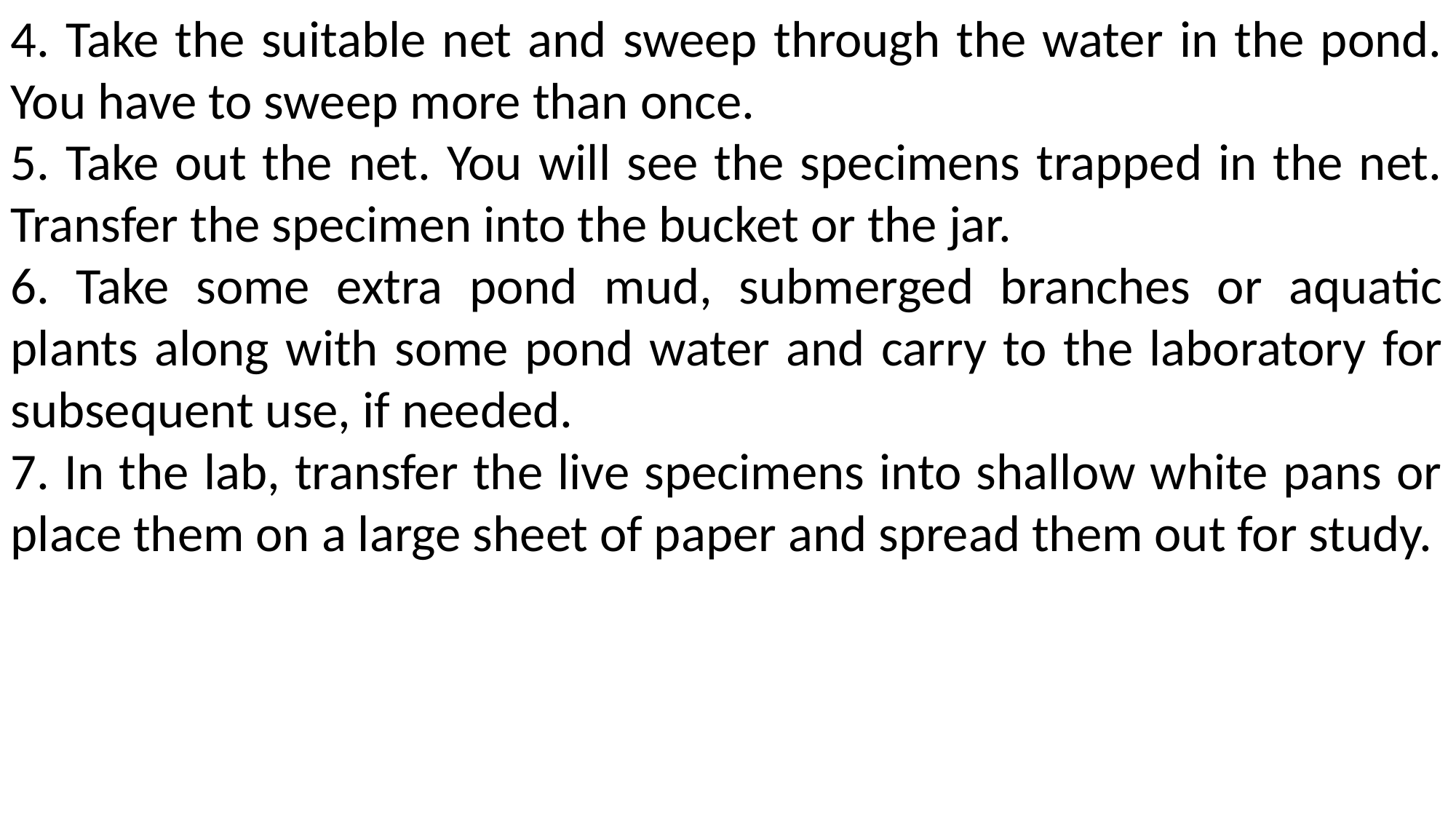

4. Take the suitable net and sweep through the water in the pond. You have to sweep more than once.
5. Take out the net. You will see the specimens trapped in the net. Transfer the specimen into the bucket or the jar.
6. Take some extra pond mud, submerged branches or aquatic plants along with some pond water and carry to the laboratory for subsequent use, if needed.
7. In the lab, transfer the live specimens into shallow white pans or place them on a large sheet of paper and spread them out for study.